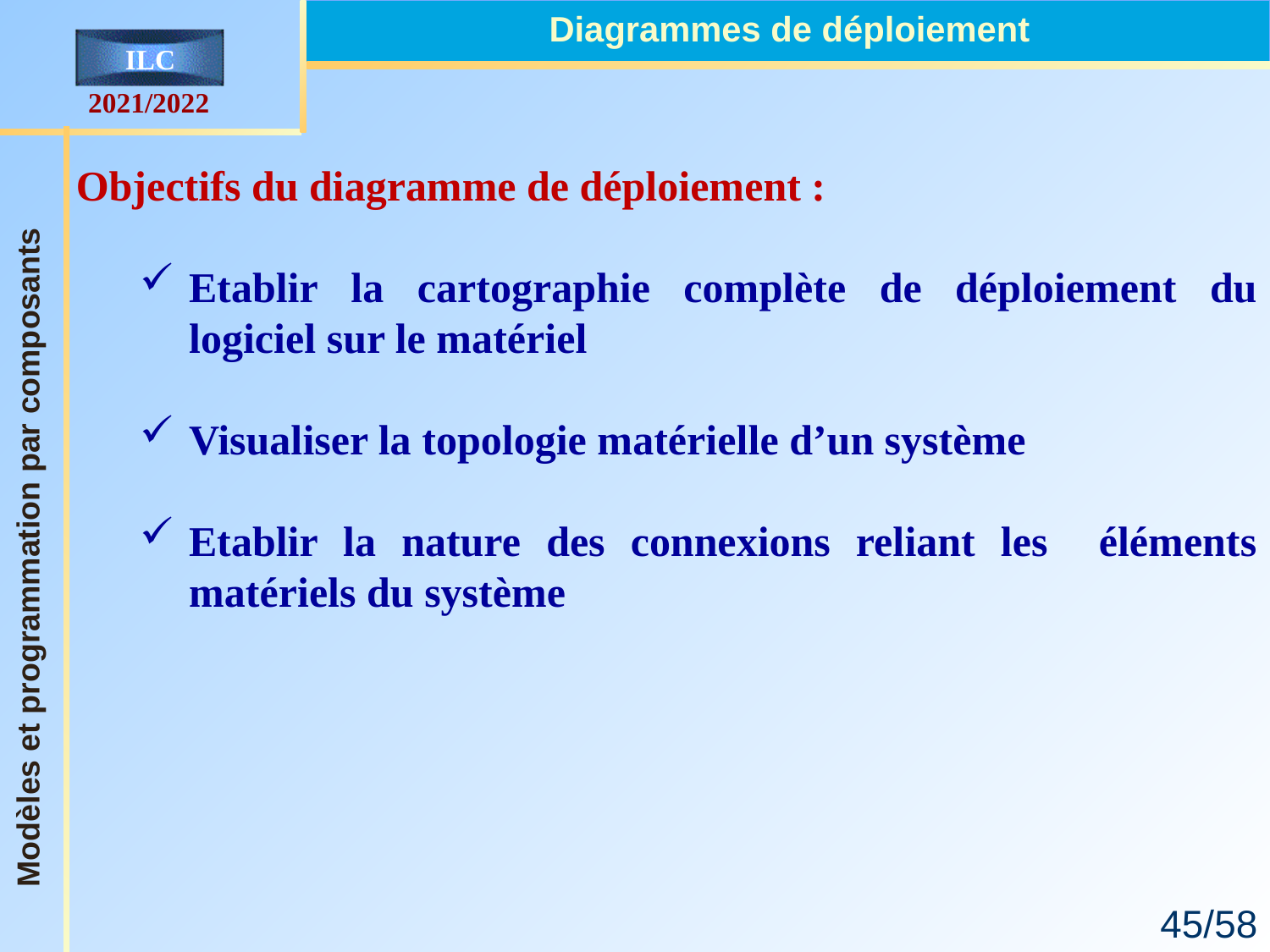

Diagrammes de déploiement
Objectifs du diagramme de déploiement :

Etablir la cartographie complète de déploiement du logiciel sur le matériel

Visualiser la topologie matérielle d’un système

Etablir la nature des connexions reliant les  éléments matériels du système